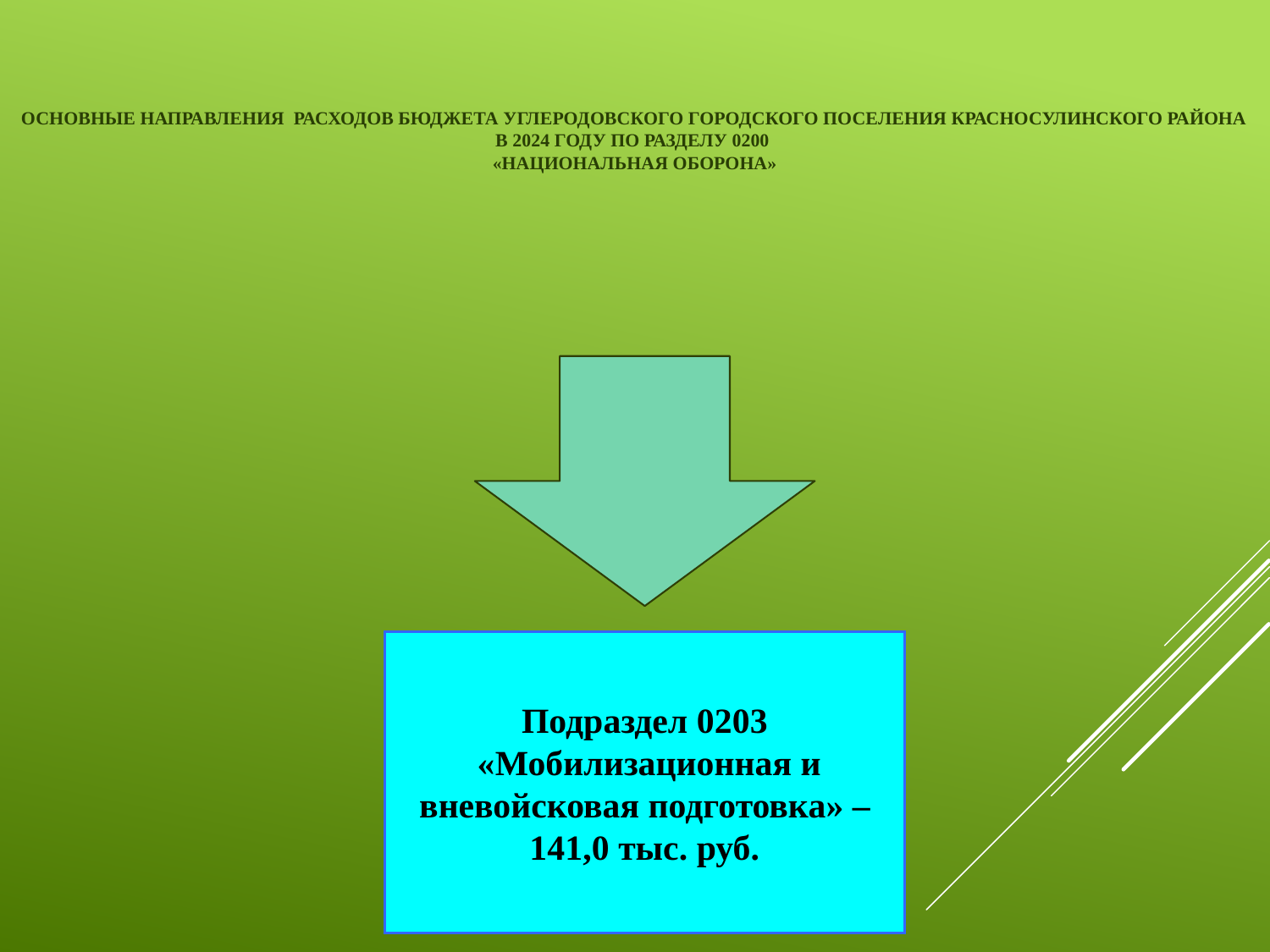

Основные направления  расходов бюджета УГЛЕРОДОВСКОГО ГОРОДСКОГО ПОСЕЛЕНИЯ КРАСНОСУЛИНСКОГО РАЙОНА в 2024 году по разделу 0200
«НАЦИОНАЛЬНАЯ ОБОРОНА»

Подраздел 0203
 «Мобилизационная и вневойсковая подготовка» – 141,0 тыс. руб.